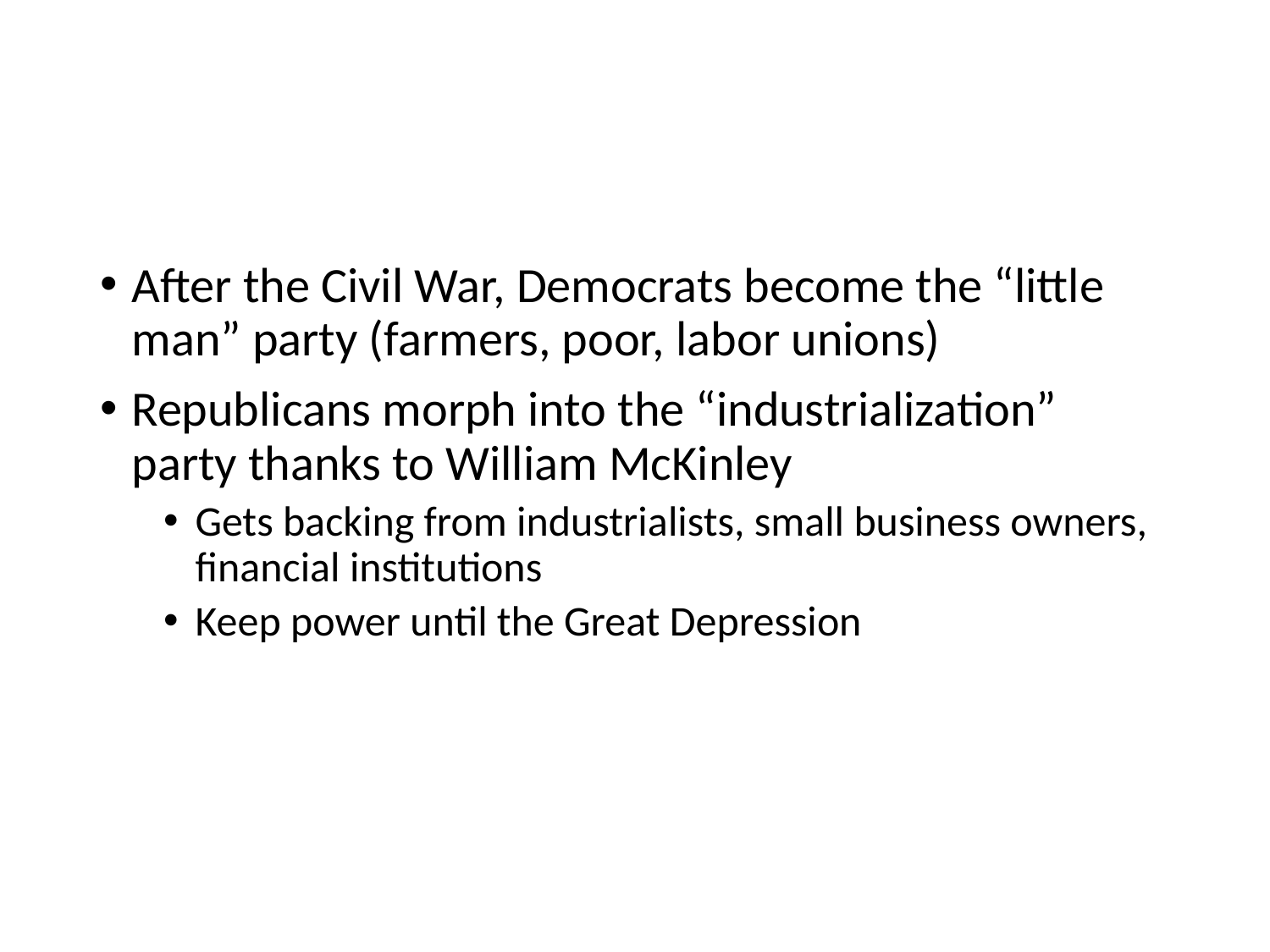

#
After the Civil War, Democrats become the “little man” party (farmers, poor, labor unions)
Republicans morph into the “industrialization” party thanks to William McKinley
Gets backing from industrialists, small business owners, financial institutions
Keep power until the Great Depression